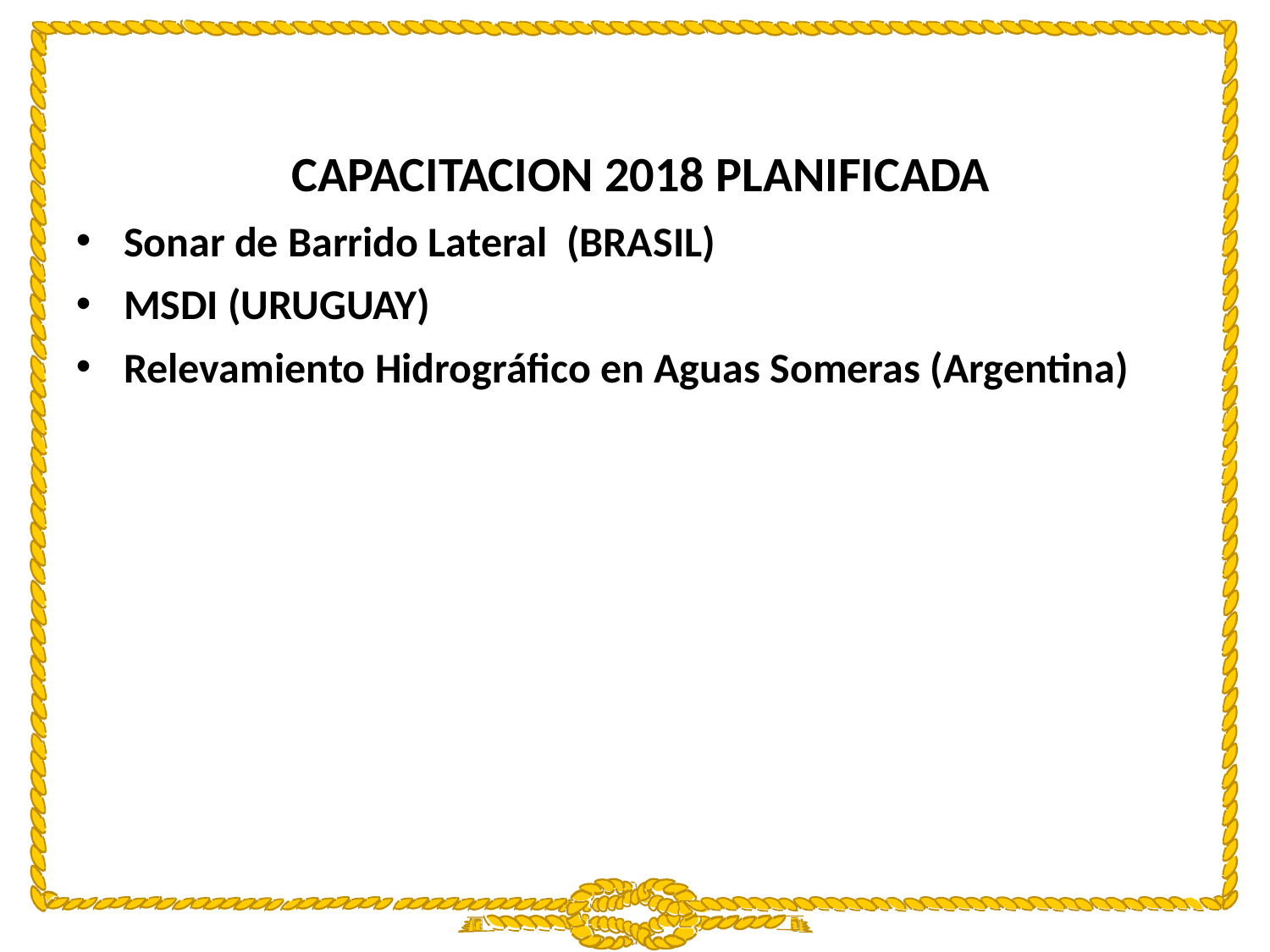

CAPACITACION 2018 PLANIFICADA
Sonar de Barrido Lateral  (BRASIL)
MSDI (URUGUAY)
Relevamiento Hidrográfico en Aguas Someras (Argentina)

Fotogrametría Digital con imágenes satelitales